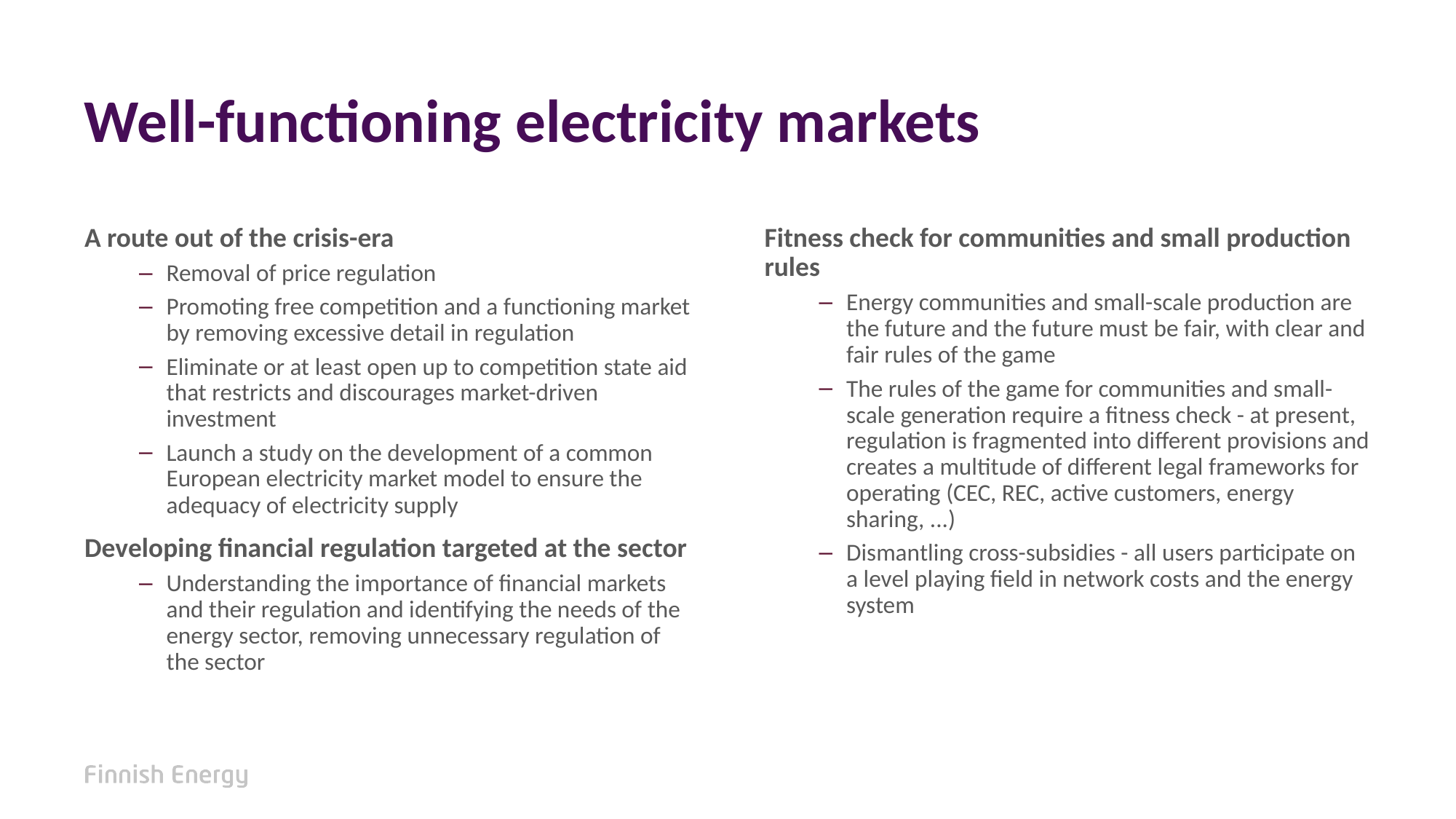

# Well-functioning electricity markets
A route out of the crisis-era
Removal of price regulation
Promoting free competition and a functioning market by removing excessive detail in regulation
Eliminate or at least open up to competition state aid that restricts and discourages market-driven investment
Launch a study on the development of a common European electricity market model to ensure the adequacy of electricity supply
Developing financial regulation targeted at the sector
Understanding the importance of financial markets and their regulation and identifying the needs of the energy sector, removing unnecessary regulation of the sector

Fitness check for communities and small production rules
Energy communities and small-scale production are the future and the future must be fair, with clear and fair rules of the game
The rules of the game for communities and small-scale generation require a fitness check - at present, regulation is fragmented into different provisions and creates a multitude of different legal frameworks for operating (CEC, REC, active customers, energy sharing, ...)
Dismantling cross-subsidies - all users participate on a level playing field in network costs and the energy system